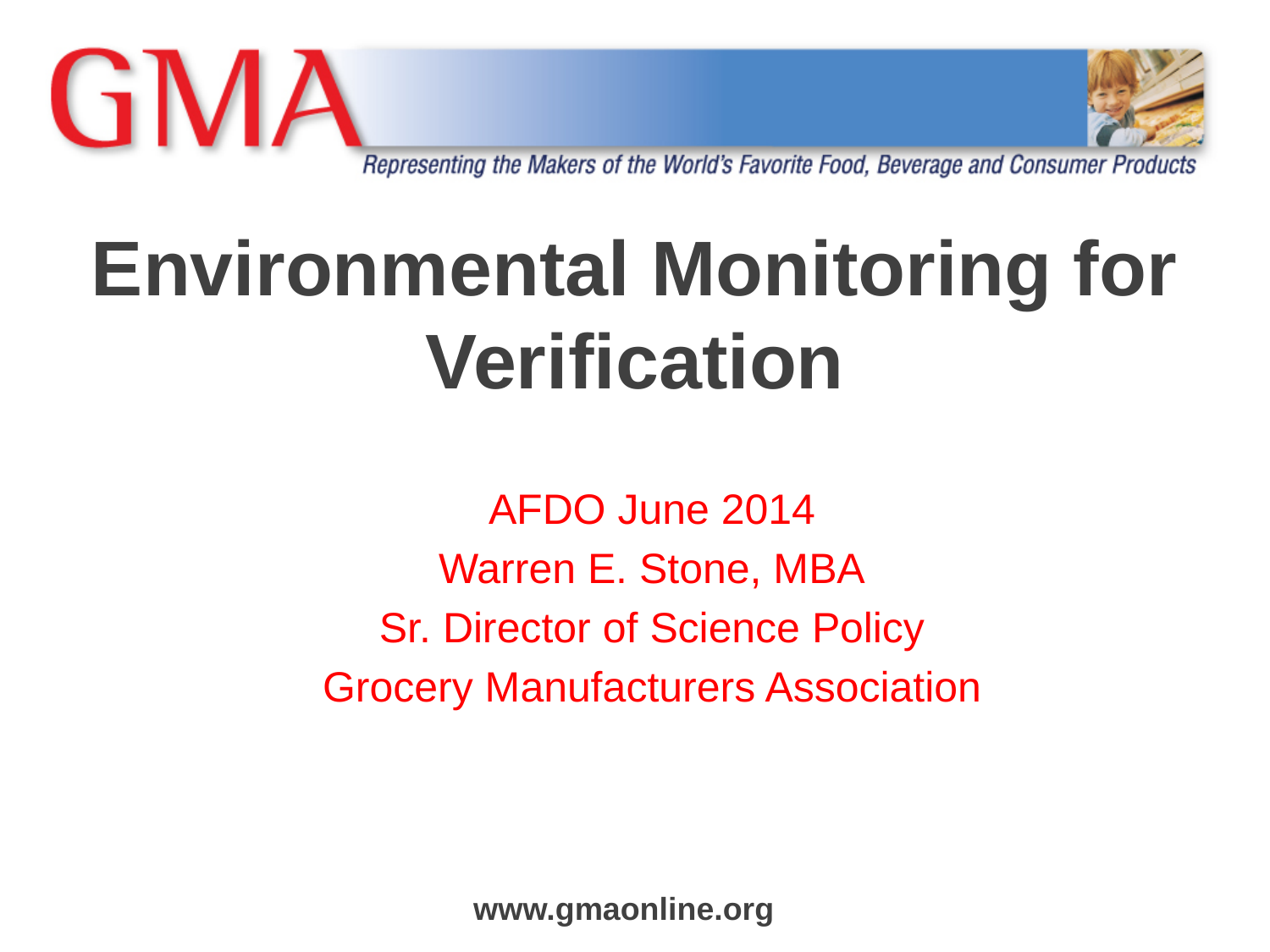

# Environmental Monitoring for Verification
AFDO June 2014
Warren E. Stone, MBA
Sr. Director of Science Policy
Grocery Manufacturers Association